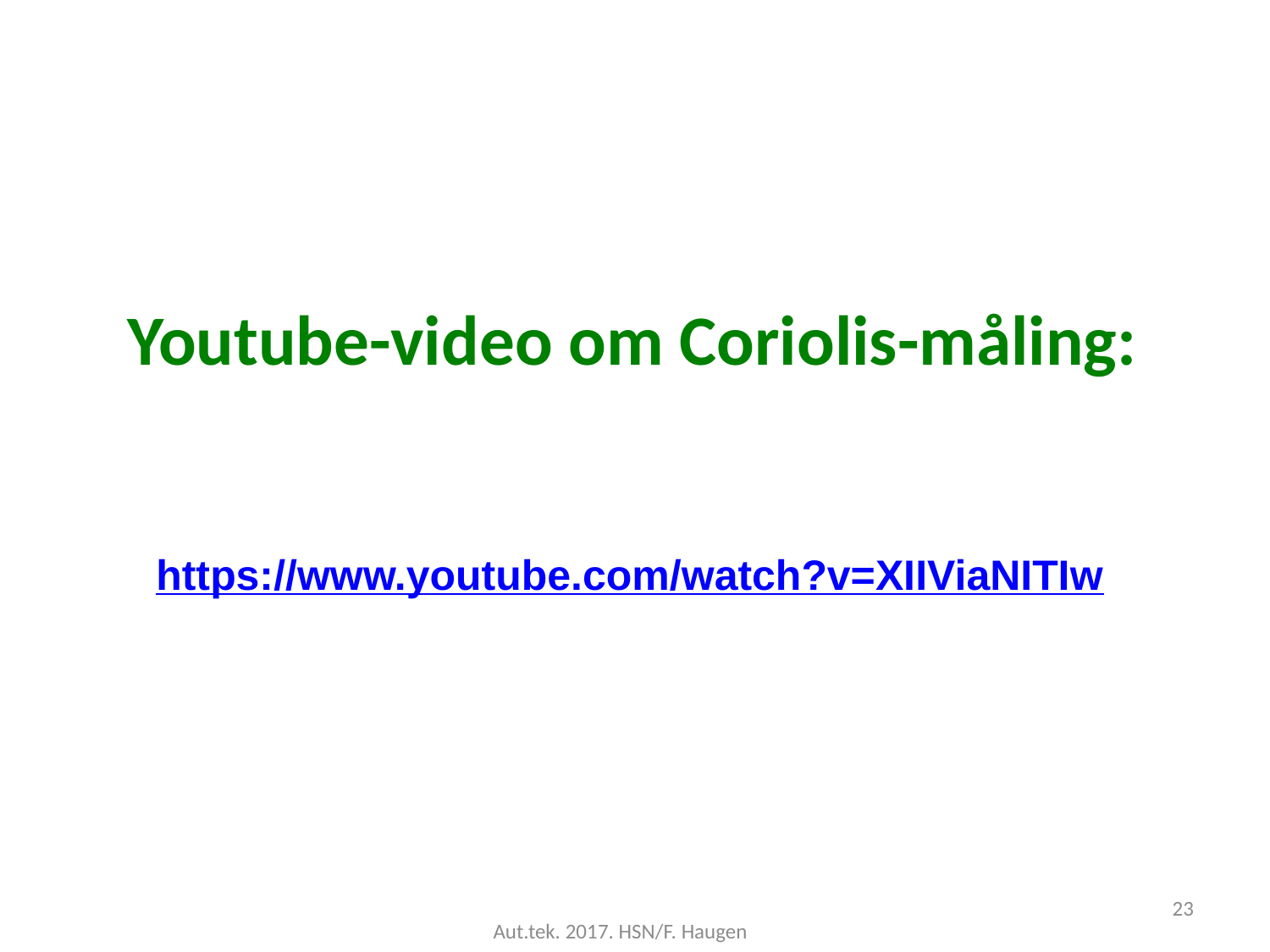

# Youtube-video om Coriolis-måling:
https://www.youtube.com/watch?v=XIIViaNITIw
23
Aut.tek. 2017. HSN/F. Haugen